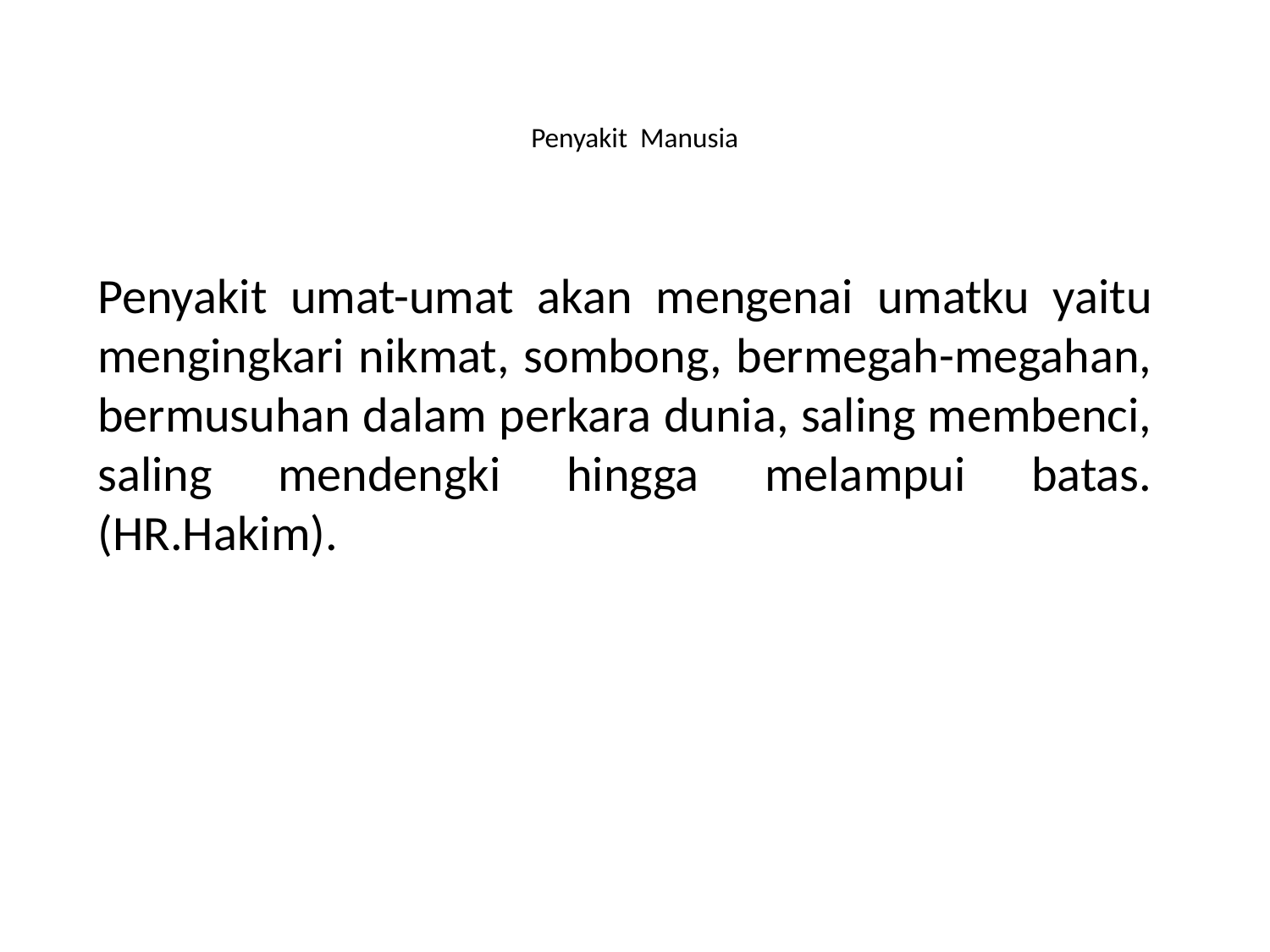

# Penyakit  Manusia
Penyakit umat-umat akan mengenai umatku yaitu mengingkari nikmat, sombong, bermegah-megahan, bermusuhan dalam perkara dunia, saling membenci, saling mendengki hingga melampui batas.(HR.Hakim).